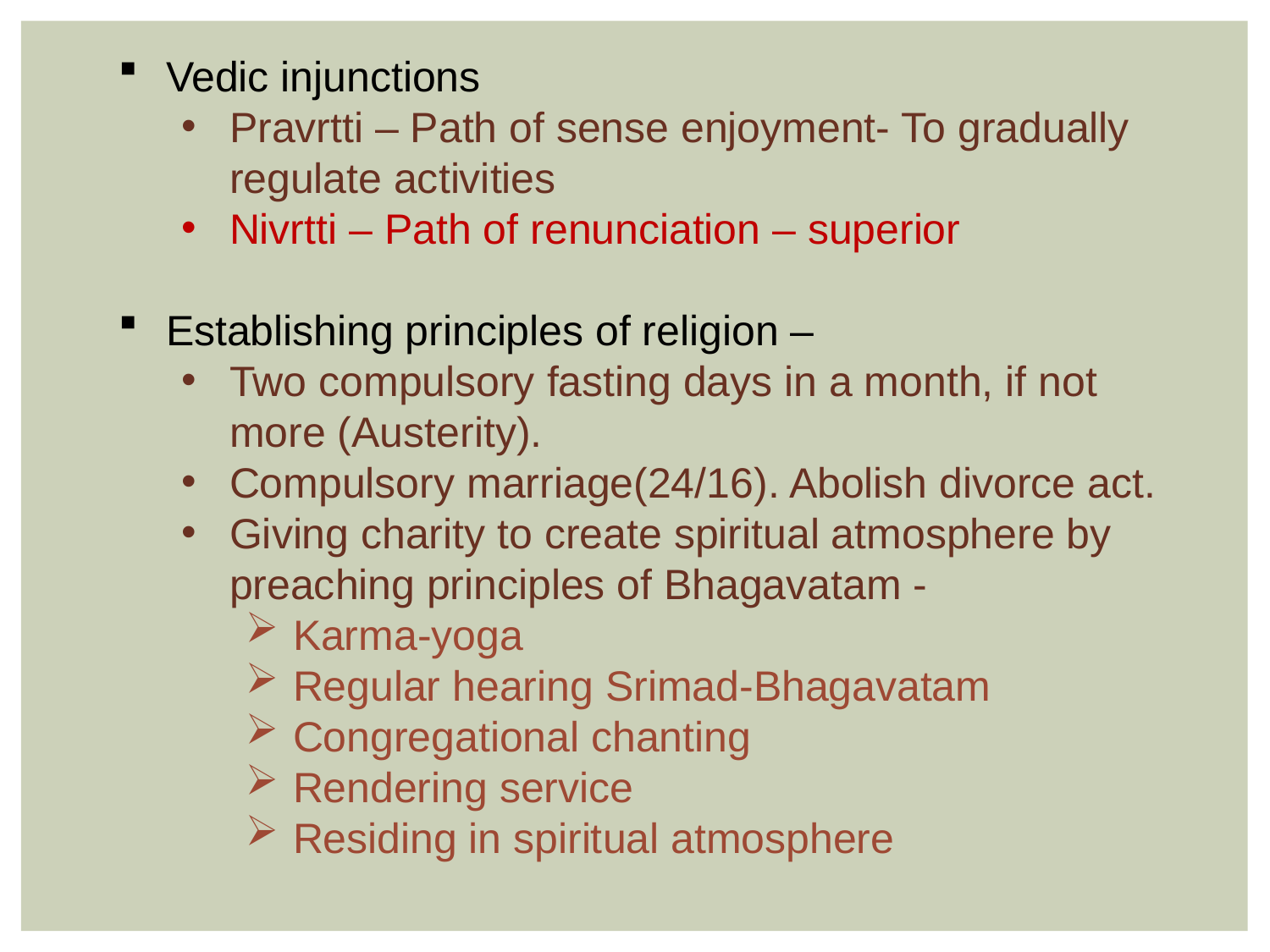

Vedic injunctions
Pravrtti – Path of sense enjoyment- To gradually regulate activities
Nivrtti – Path of renunciation – superior

Establishing principles of religion –
Two compulsory fasting days in a month, if not more (Austerity).
Compulsory marriage(24/16). Abolish divorce act.
Giving charity to create spiritual atmosphere by preaching principles of Bhagavatam -
Karma-yoga
Regular hearing Srimad-Bhagavatam
Congregational chanting
Rendering service
Residing in spiritual atmosphere